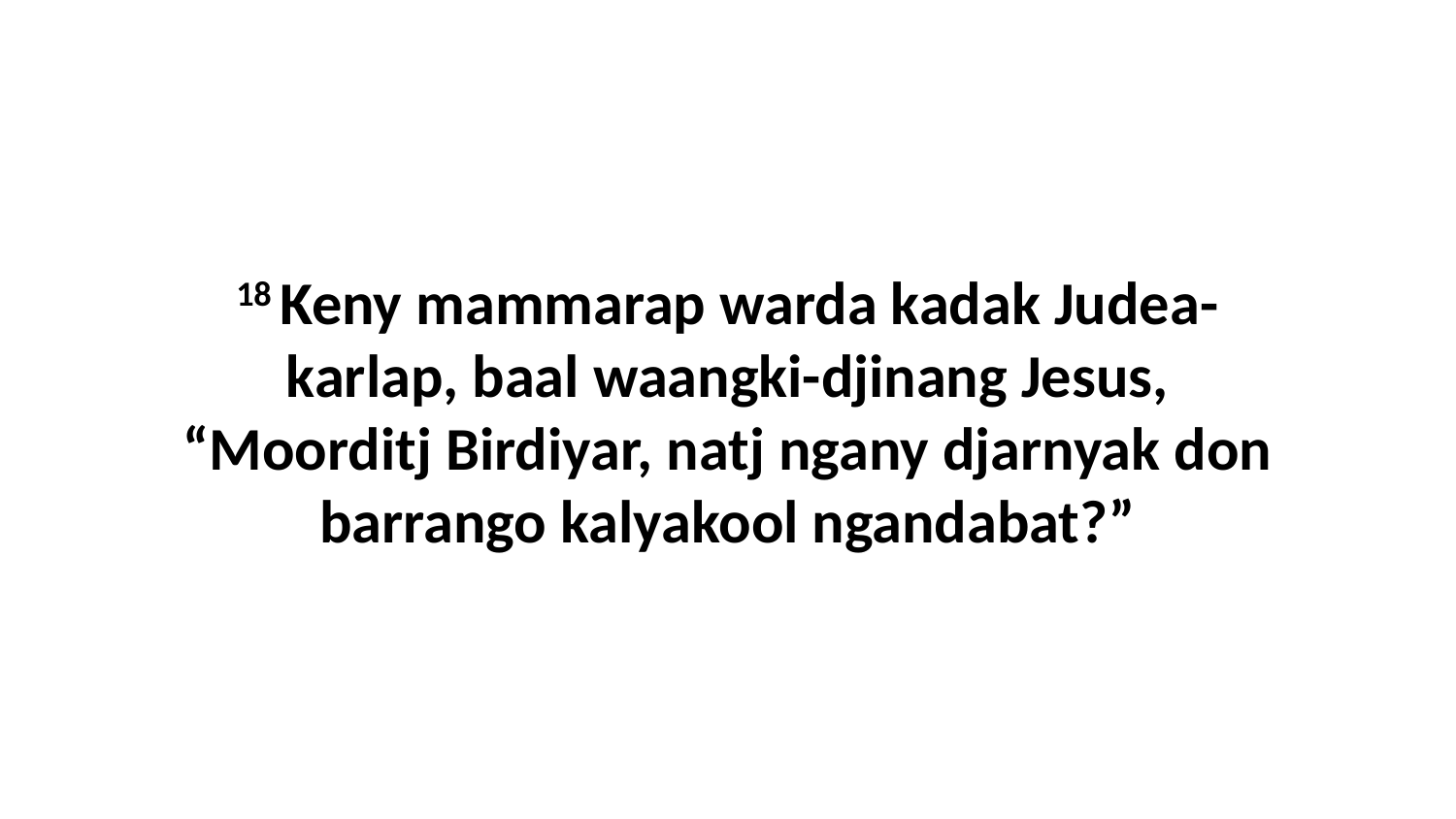

18 Keny mammarap warda kadak Judea-karlap, baal waangki-djinang Jesus, “Moorditj Birdiyar, natj ngany djarnyak don barrango kalyakool ngandabat?”